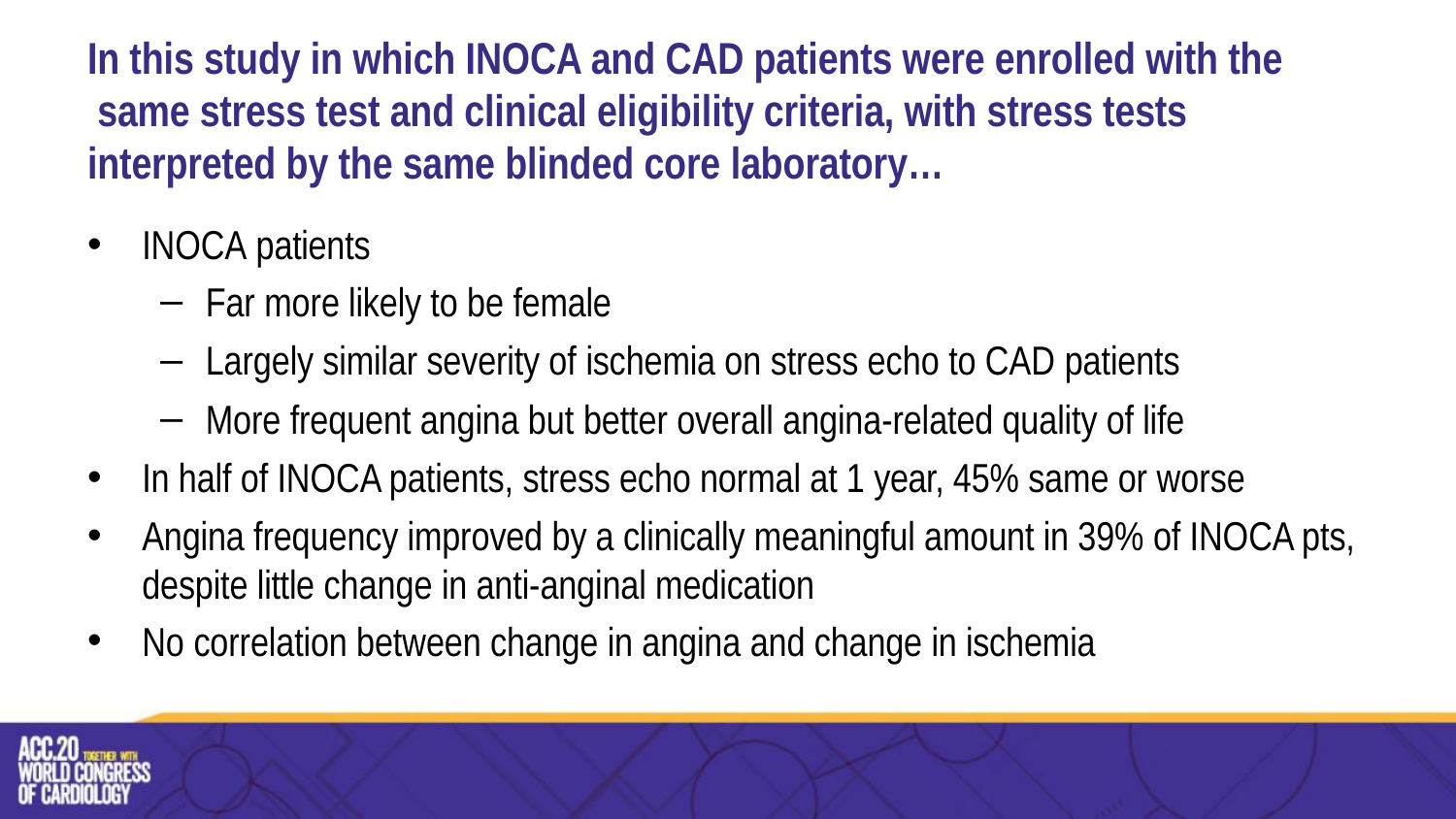

# In this study in which INOCA and CAD patients were enrolled with the  same stress test and clinical eligibility criteria, with stress tests  interpreted by the same blinded core laboratory…
INOCA patients
Far more likely to be female
Largely similar severity of ischemia on stress echo to CAD patients
More frequent angina but better overall angina-related quality of life
In half of INOCA patients, stress echo normal at 1 year, 45% same or worse
Angina frequency improved by a clinically meaningful amount in 39% of INOCA pts,  despite little change in anti-anginal medication
No correlation between change in angina and change in ischemia